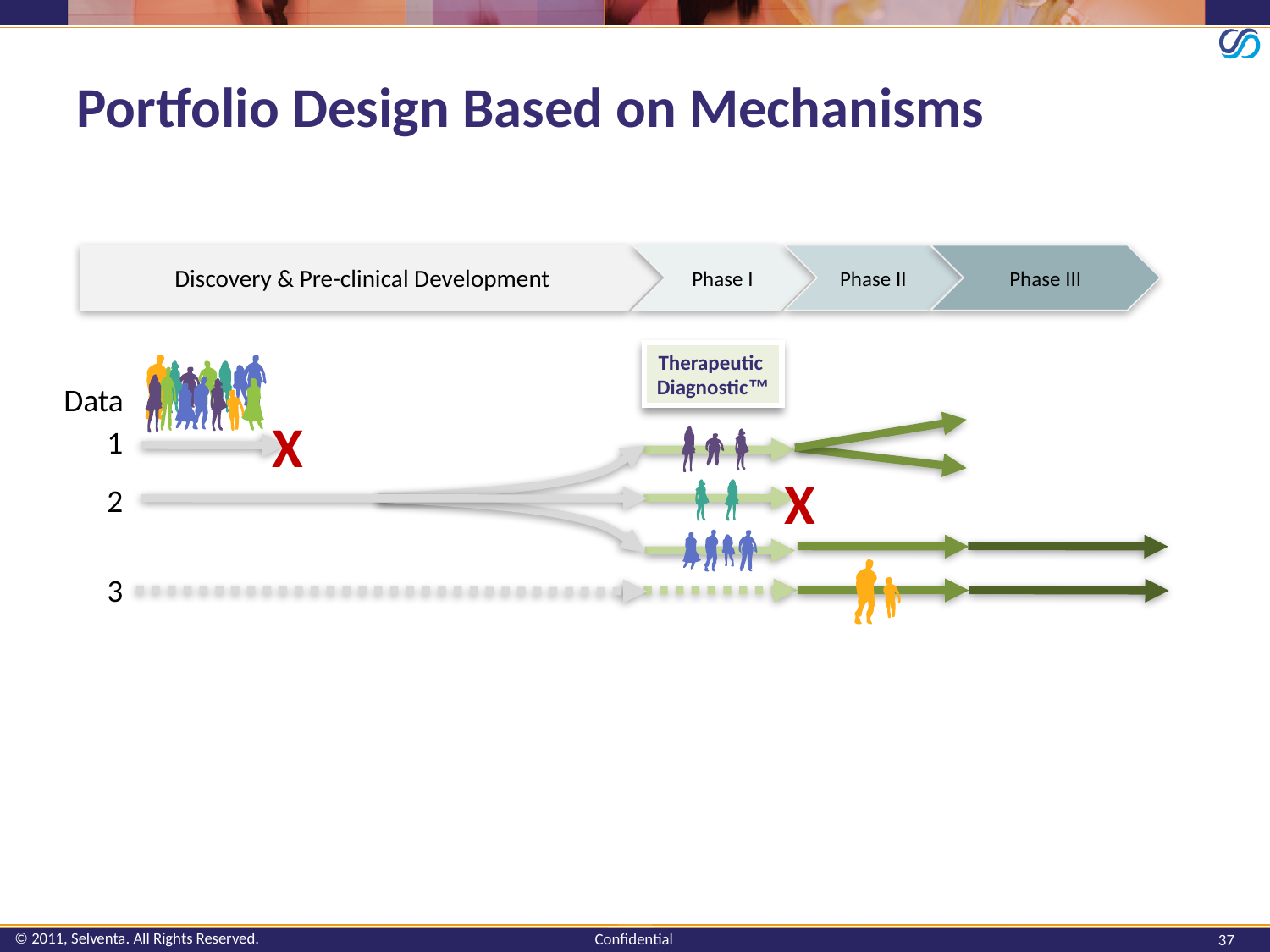

# Portfolio Design Based on Mechanisms
Discovery & Pre-clinical Development
Phase I
Phase II
Phase III
Therapeutic
Diagnostic™

Data
X
1

X
2

3

37